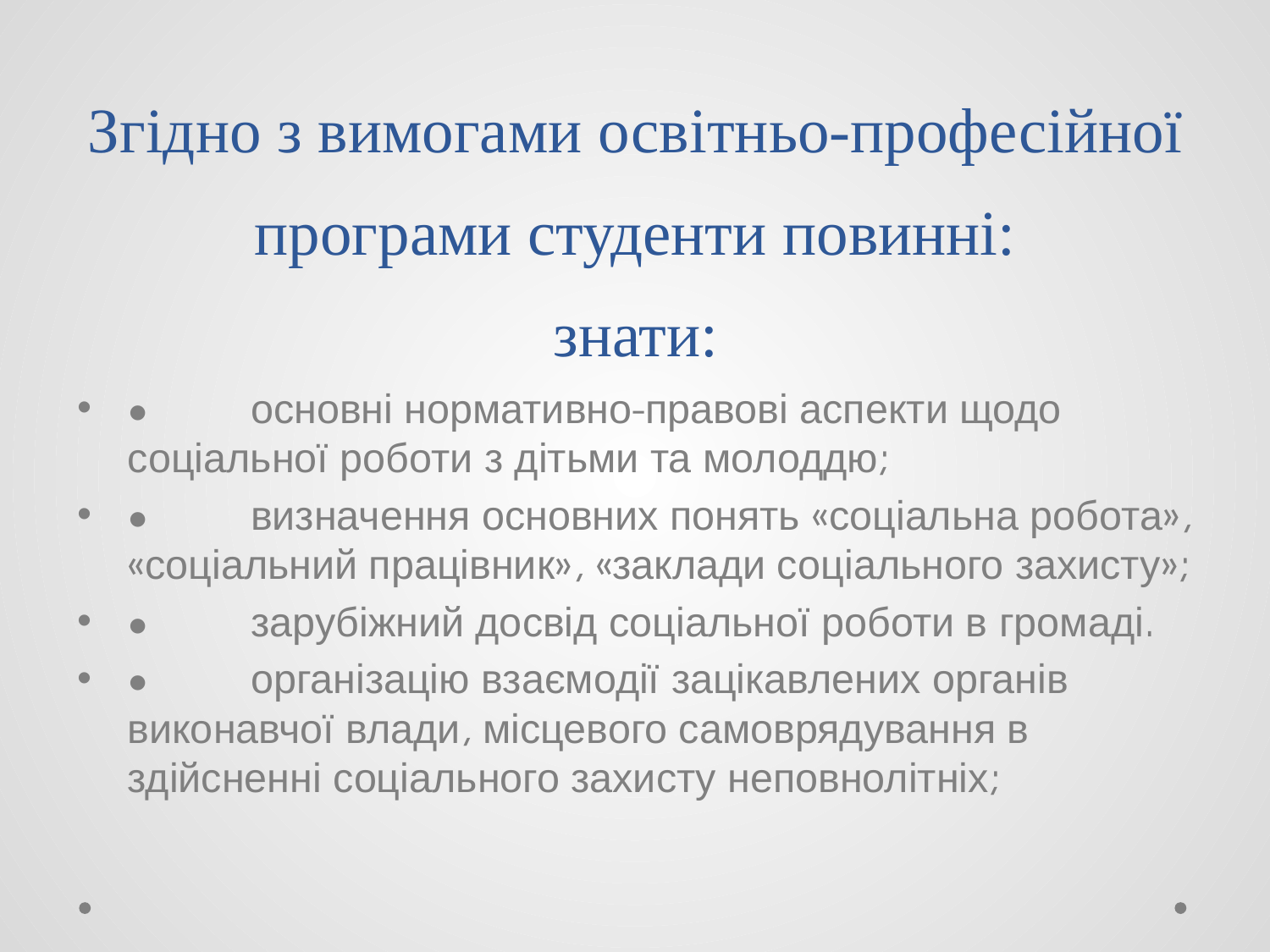

# Згідно з вимогами освітньо-професійної програми студенти повинні: знати:
•	основні нормативно-правові аспекти щодо соціальної роботи з дітьми та молоддю;
•	визначення основних понять «соціальна робота», «соціальний працівник», «заклади соціального захисту»;
•	зарубіжний досвід соціальної роботи в громаді.
•	організацію взаємодії зацікавлених органів виконавчої влади, місцевого самоврядування в здійсненні соціального захисту неповнолітніх;